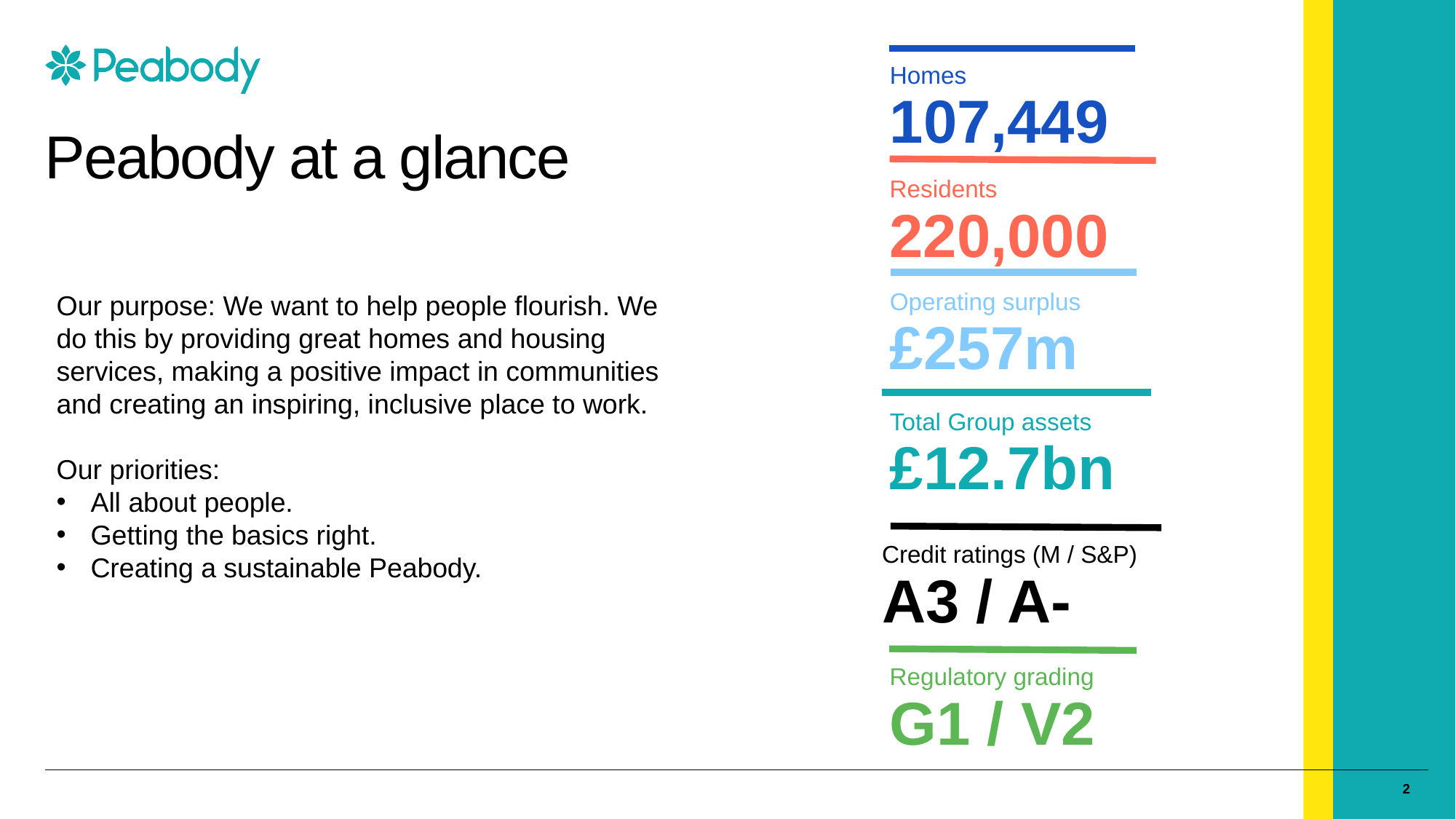

Homes
107,449
Peabody at a glance
Residents
220,000
Our purpose: We want to help people flourish. We do this by providing great homes and housing services, making a positive impact in communities and creating an inspiring, inclusive place to work.

Our priorities:
All about people.
Getting the basics right.
Creating a sustainable Peabody.
Operating surplus
£257m
Total Group assets
£12.7bn
Credit ratings (M / S&P)
A3 / A-
Regulatory grading
G1 / V2
2